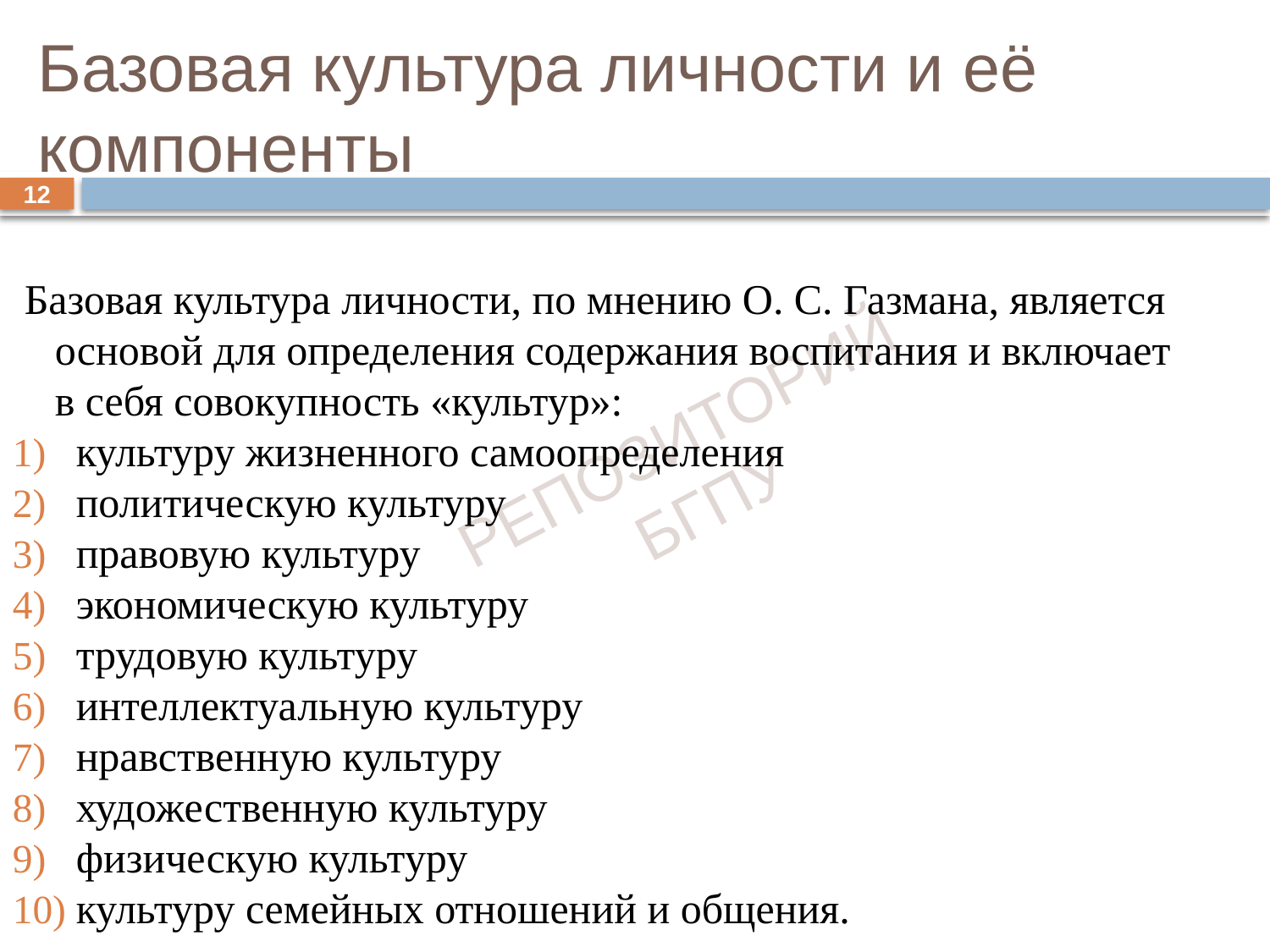

# Базовая культура личности и её компоненты
12
 Базовая культура личности, по мнению О. С. Газмана, является
    основой для определения содержания воспитания и включает
    в себя совокупность «культур»:
культуру жизненного самоопределения
политическую культуру
правовую культуру
экономическую культуру
трудовую культуру
интеллектуальную культуру
нравственную культуру
художественную культуру
физическую культуру
культуру семейных отношений и общения.